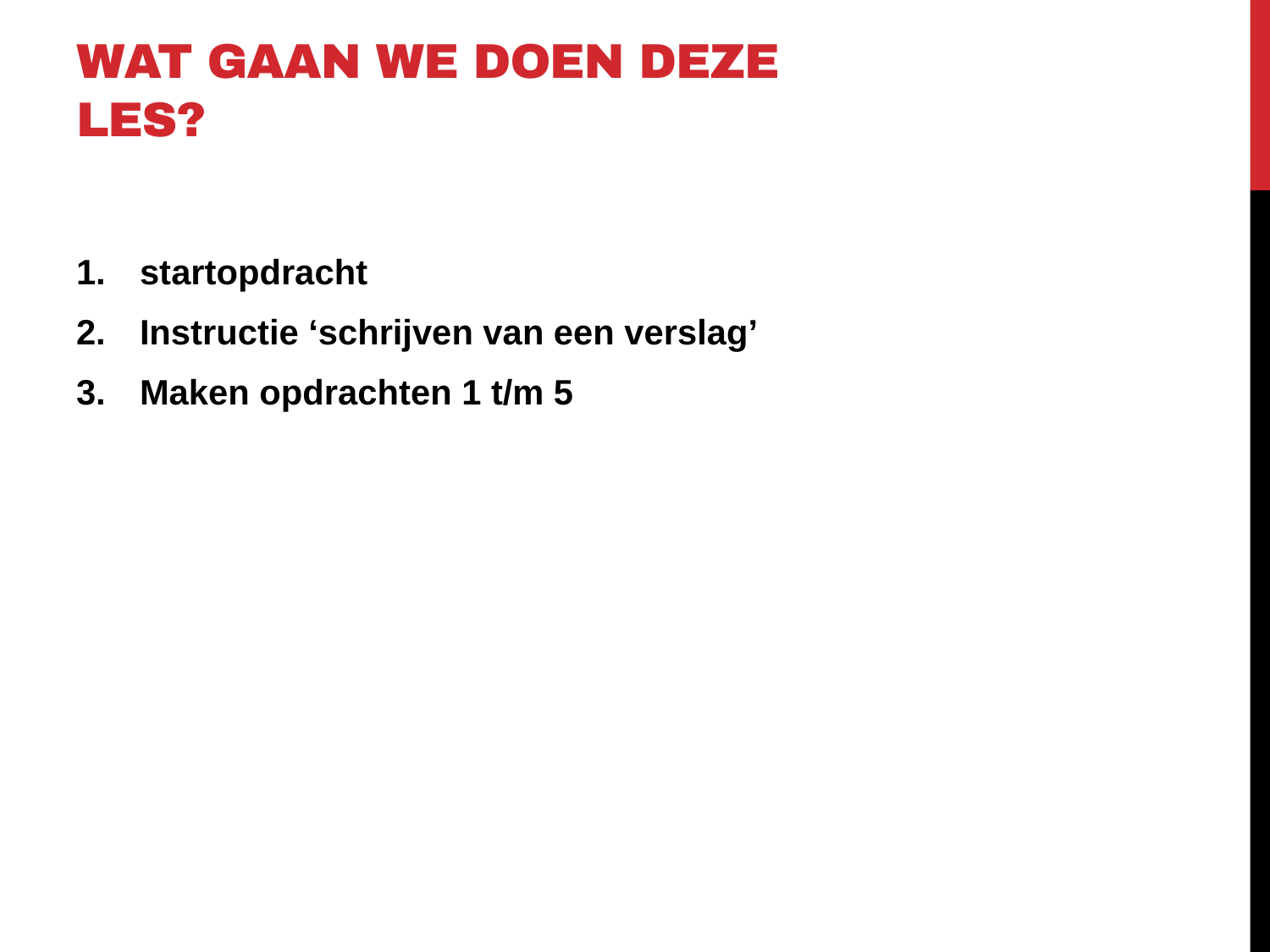

# Wat gaan we doen deze les?
startopdracht
Instructie ‘schrijven van een verslag’
Maken opdrachten 1 t/m 5